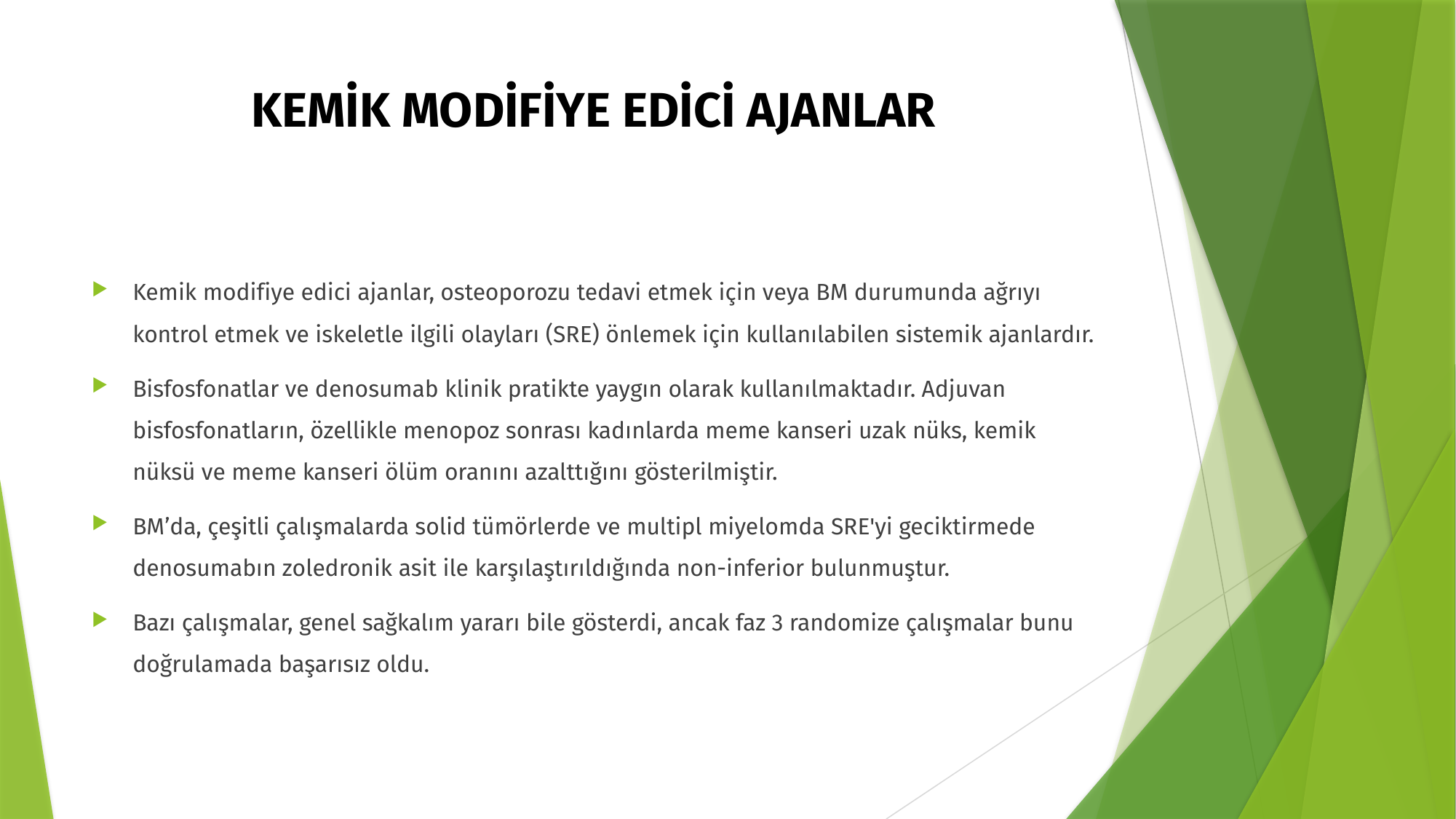

# KEMİK MODİFİYE EDİCİ AJANLAR
Kemik modifiye edici ajanlar, osteoporozu tedavi etmek için veya BM durumunda ağrıyı kontrol etmek ve iskeletle ilgili olayları (SRE) önlemek için kullanılabilen sistemik ajanlardır.
Bisfosfonatlar ve denosumab klinik pratikte yaygın olarak kullanılmaktadır. Adjuvan bisfosfonatların, özellikle menopoz sonrası kadınlarda meme kanseri uzak nüks, kemik nüksü ve meme kanseri ölüm oranını azalttığını gösterilmiştir.
BM’da, çeşitli çalışmalarda solid tümörlerde ve multipl miyelomda SRE'yi geciktirmede denosumabın zoledronik asit ile karşılaştırıldığında non-inferior bulunmuştur.
Bazı çalışmalar, genel sağkalım yararı bile gösterdi, ancak faz 3 randomize çalışmalar bunu doğrulamada başarısız oldu.